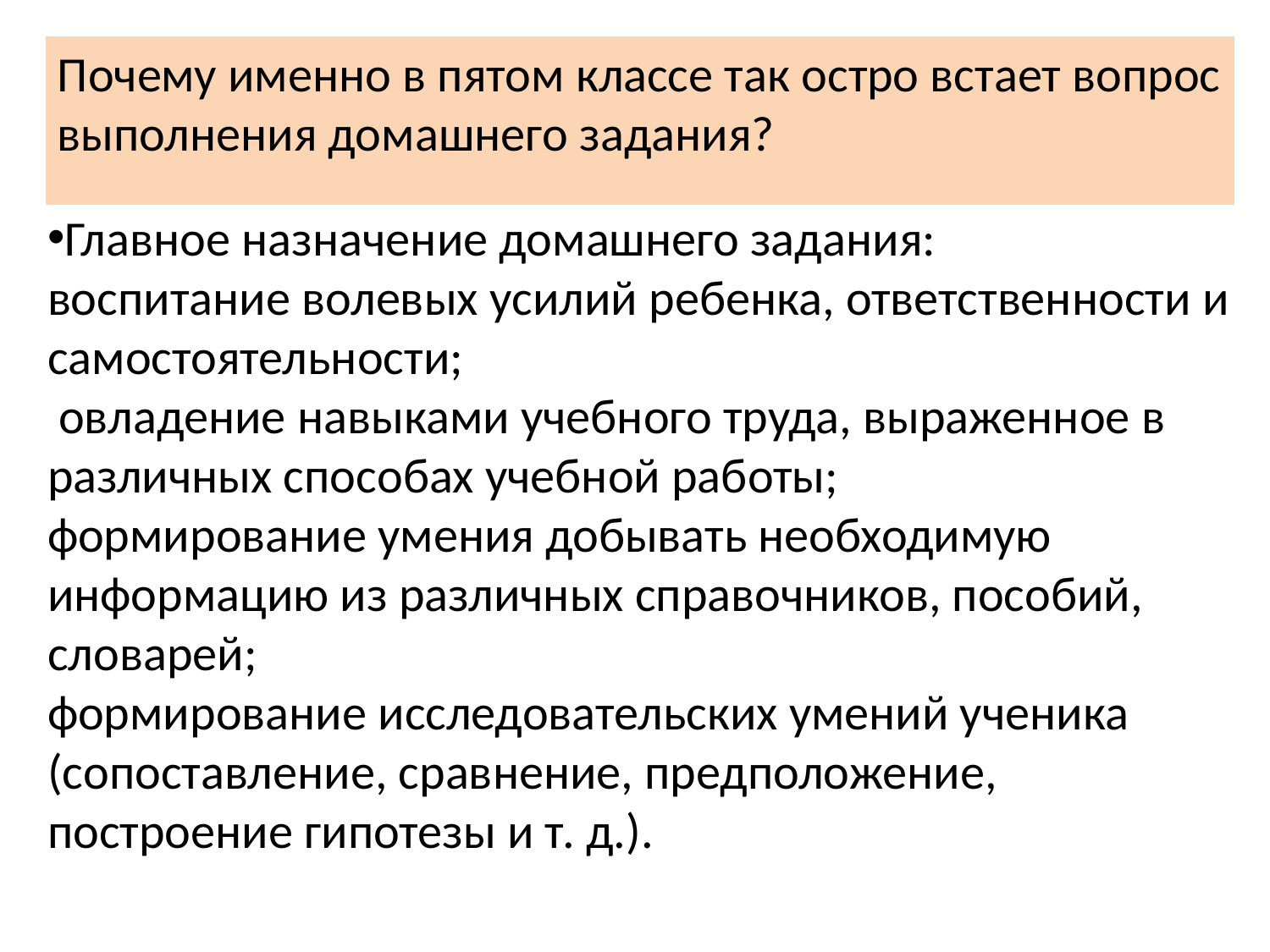

Почему именно в пятом классе так остро встает вопрос выполнения домашнего задания?
Главное назначение домашнего задания:
воспитание волевых усилий ребенка, ответственности и самостоятельности;
 овладение навыками учебного труда, выраженное в различных способах учебной работы;
формирование умения добывать необходимую информацию из различных справочников, пособий, словарей;
формирование исследовательских умений ученика (сопоставление, сравнение, предположение, построение гипотезы и т. д.).